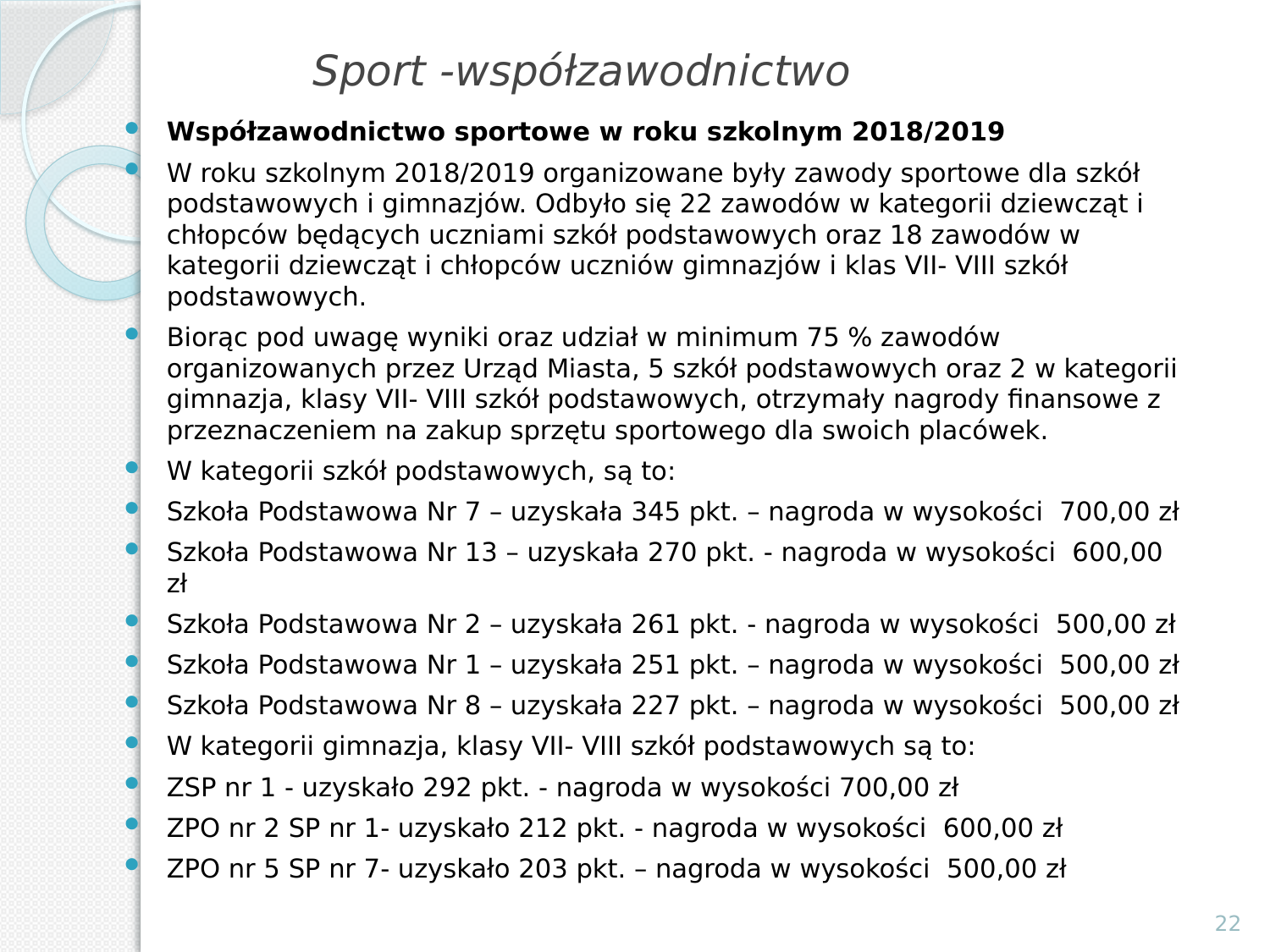

# Sport -współzawodnictwo
Współzawodnictwo sportowe w roku szkolnym 2018/2019
W roku szkolnym 2018/2019 organizowane były zawody sportowe dla szkół podstawowych i gimnazjów. Odbyło się 22 zawodów w kategorii dziewcząt i chłopców będących uczniami szkół podstawowych oraz 18 zawodów w kategorii dziewcząt i chłopców uczniów gimnazjów i klas VII- VIII szkół podstawowych.
Biorąc pod uwagę wyniki oraz udział w minimum 75 % zawodów organizowanych przez Urząd Miasta, 5 szkół podstawowych oraz 2 w kategorii gimnazja, klasy VII- VIII szkół podstawowych, otrzymały nagrody finansowe z przeznaczeniem na zakup sprzętu sportowego dla swoich placówek.
W kategorii szkół podstawowych, są to:
Szkoła Podstawowa Nr 7 – uzyskała 345 pkt. – nagroda w wysokości  700,00 zł
Szkoła Podstawowa Nr 13 – uzyskała 270 pkt. - nagroda w wysokości  600,00 zł
Szkoła Podstawowa Nr 2 – uzyskała 261 pkt. - nagroda w wysokości  500,00 zł
Szkoła Podstawowa Nr 1 – uzyskała 251 pkt. – nagroda w wysokości  500,00 zł
Szkoła Podstawowa Nr 8 – uzyskała 227 pkt. – nagroda w wysokości  500,00 zł
W kategorii gimnazja, klasy VII- VIII szkół podstawowych są to:
ZSP nr 1 - uzyskało 292 pkt. - nagroda w wysokości 700,00 zł
ZPO nr 2 SP nr 1- uzyskało 212 pkt. - nagroda w wysokości  600,00 zł
ZPO nr 5 SP nr 7- uzyskało 203 pkt. – nagroda w wysokości  500,00 zł
22